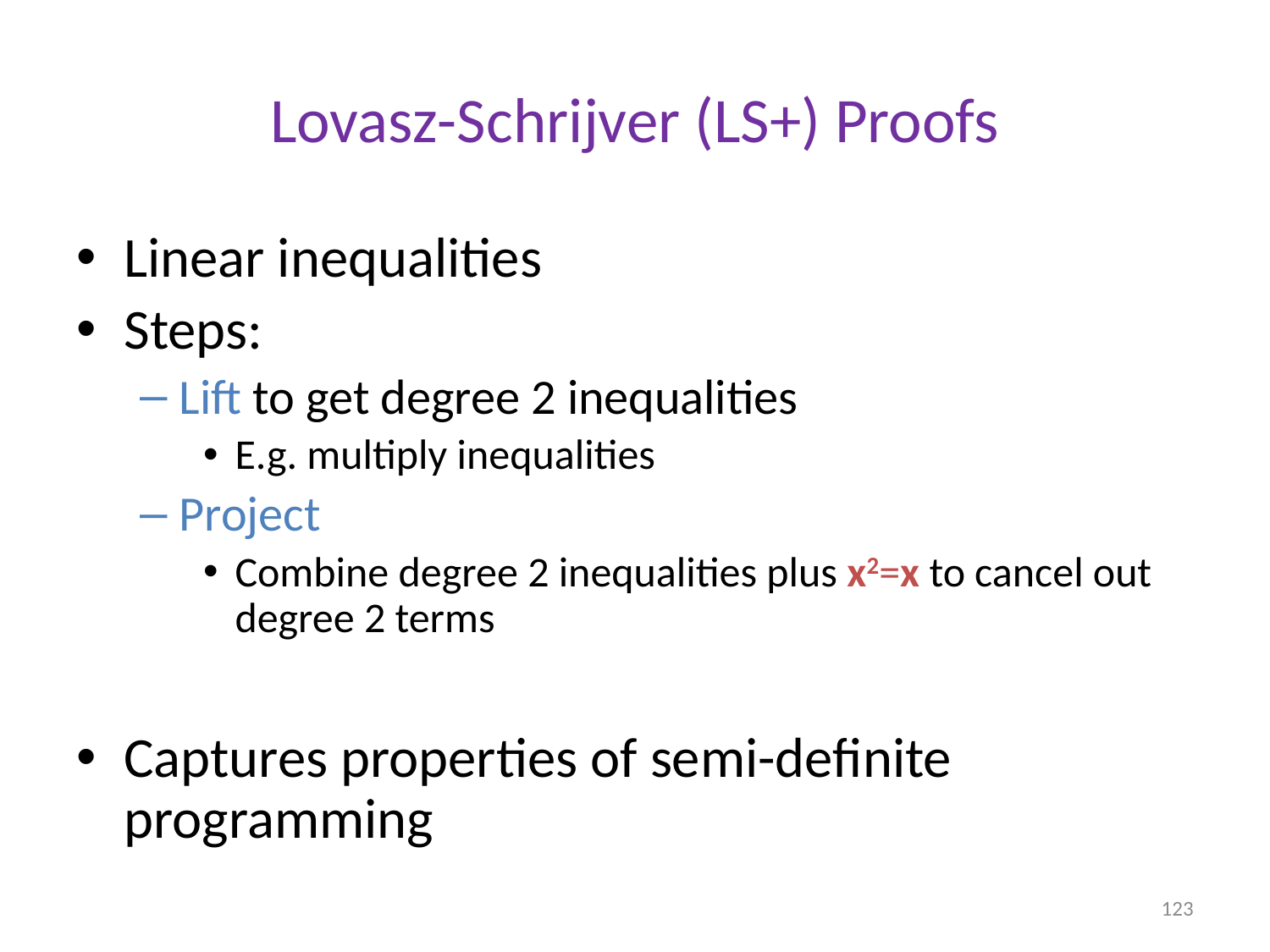

# Lovasz-Schrijver (LS+) Proofs
Linear inequalities
Steps:
Lift to get degree 2 inequalities
E.g. multiply inequalities
Project
Combine degree 2 inequalities plus x2=x to cancel out degree 2 terms

Captures properties of semi-definite programming
123